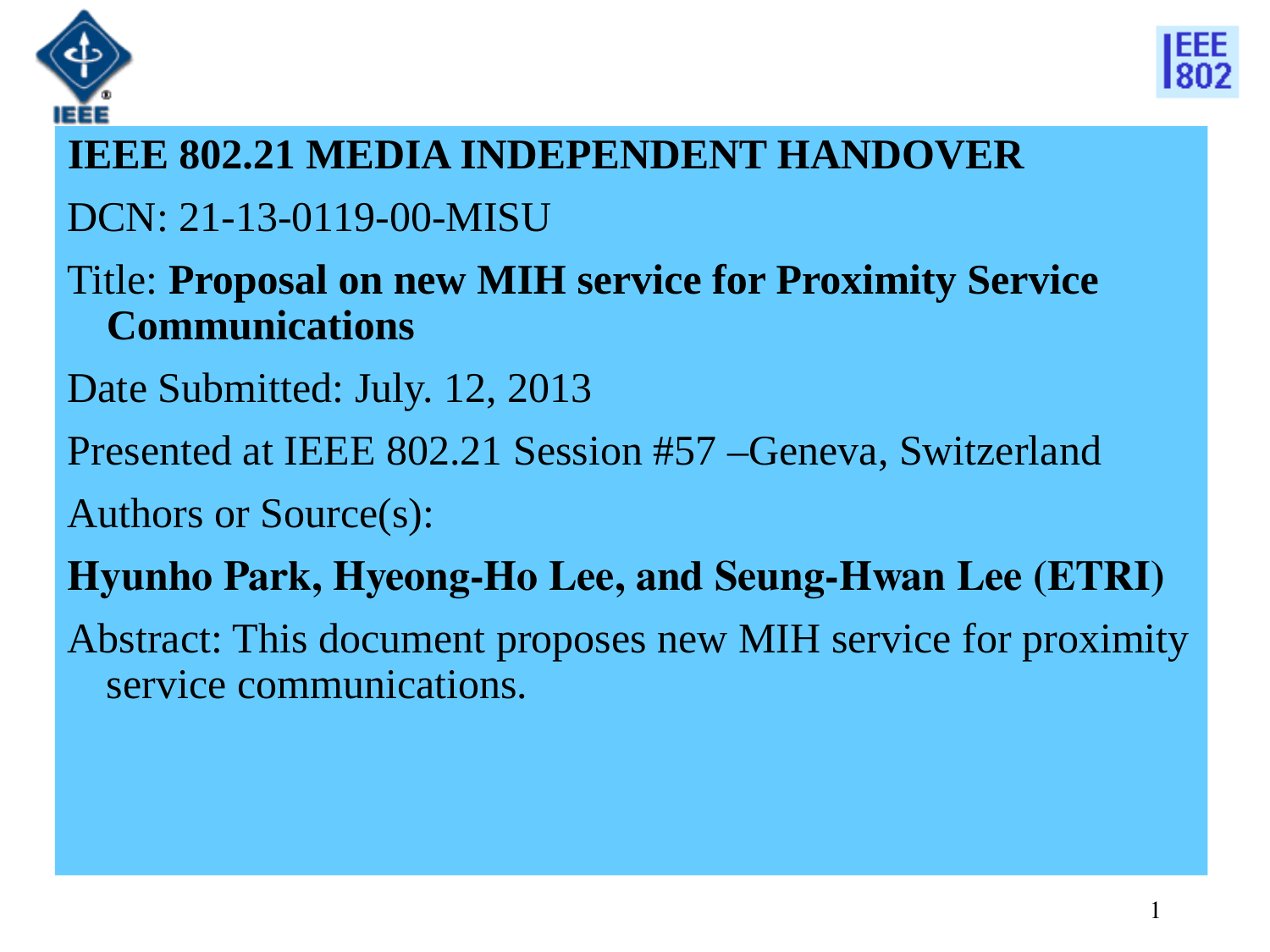

IEEE 802.21 MEDIA INDEPENDENT HANDOVER
DCN: 21-13-0119-00-MISU
Title: Proposal on new MIH service for Proximity Service Communications
Date Submitted: July. 12, 2013
Presented at IEEE 802.21 Session #57 –Geneva, Switzerland
Authors or Source(s):
Hyunho Park, Hyeong-Ho Lee, and Seung-Hwan Lee (ETRI)
Abstract: This document proposes new MIH service for proximity service communications.
1